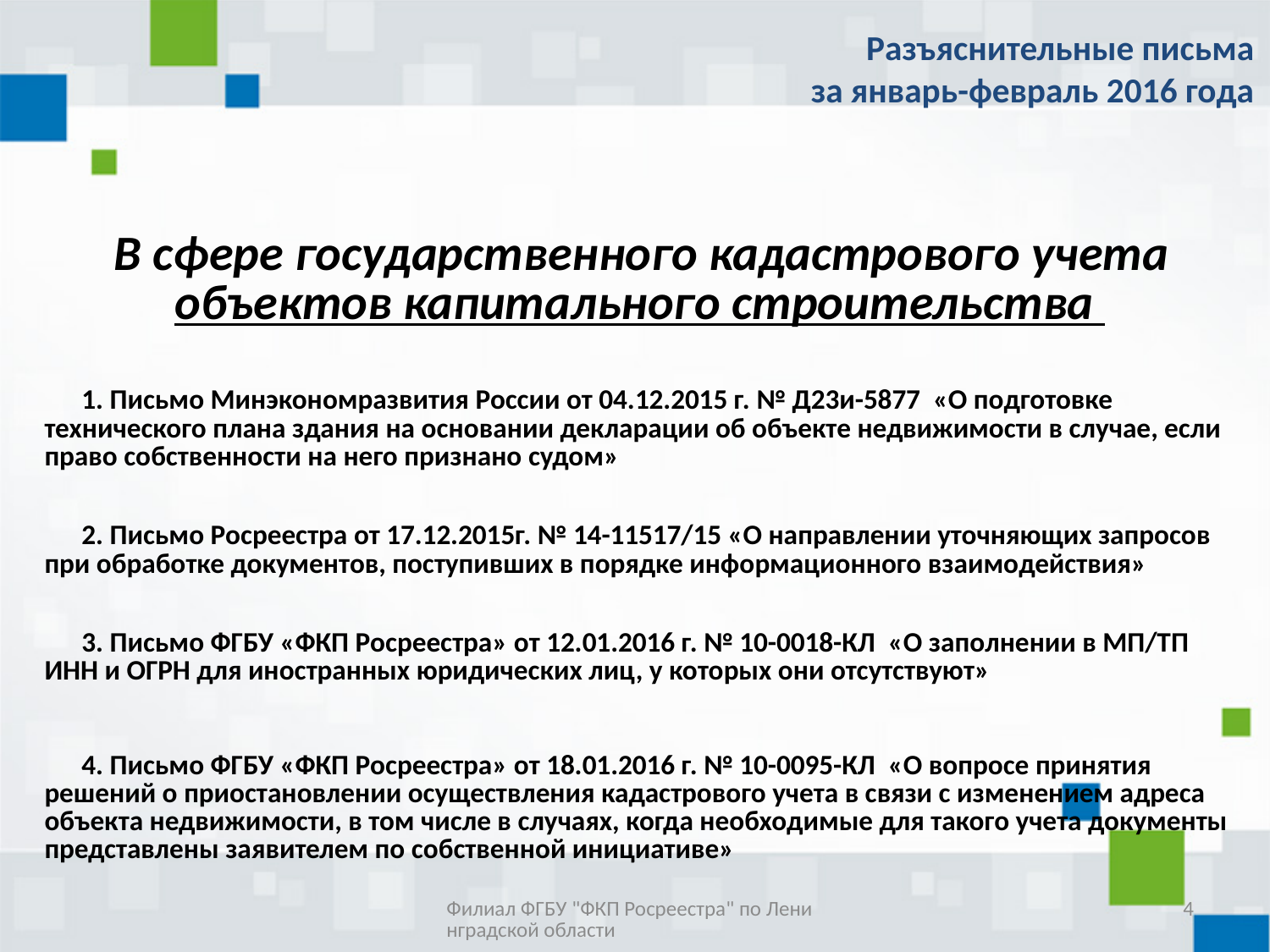

# Разъяснительные письма за январь-февраль 2016 года
| В сфере государственного кадастрового учета объектов капитального строительства 1. Письмо Минэкономразвития России от 04.12.2015 г. № Д23и-5877 «О подготовке технического плана здания на основании декларации об объекте недвижимости в случае, если право собственности на него признано судом» |
| --- |
| 2. Письмо Росреестра от 17.12.2015г. № 14-11517/15 «О направлении уточняющих запросов при обработке документов, поступивших в порядке информационного взаимодействия» |
| 3. Письмо ФГБУ «ФКП Росреестра» от 12.01.2016 г. № 10-0018-КЛ «О заполнении в МП/ТП ИНН и ОГРН для иностранных юридических лиц, у которых они отсутствуют» |
| 4. Письмо ФГБУ «ФКП Росреестра» от 18.01.2016 г. № 10-0095-КЛ «О вопросе принятия решений о приостановлении осуществления кадастрового учета в связи с изменением адреса объекта недвижимости, в том числе в случаях, когда необходимые для такого учета документы представлены заявителем по собственной инициативе» |
Филиал ФГБУ "ФКП Росреестра" по Ленинградской области
4